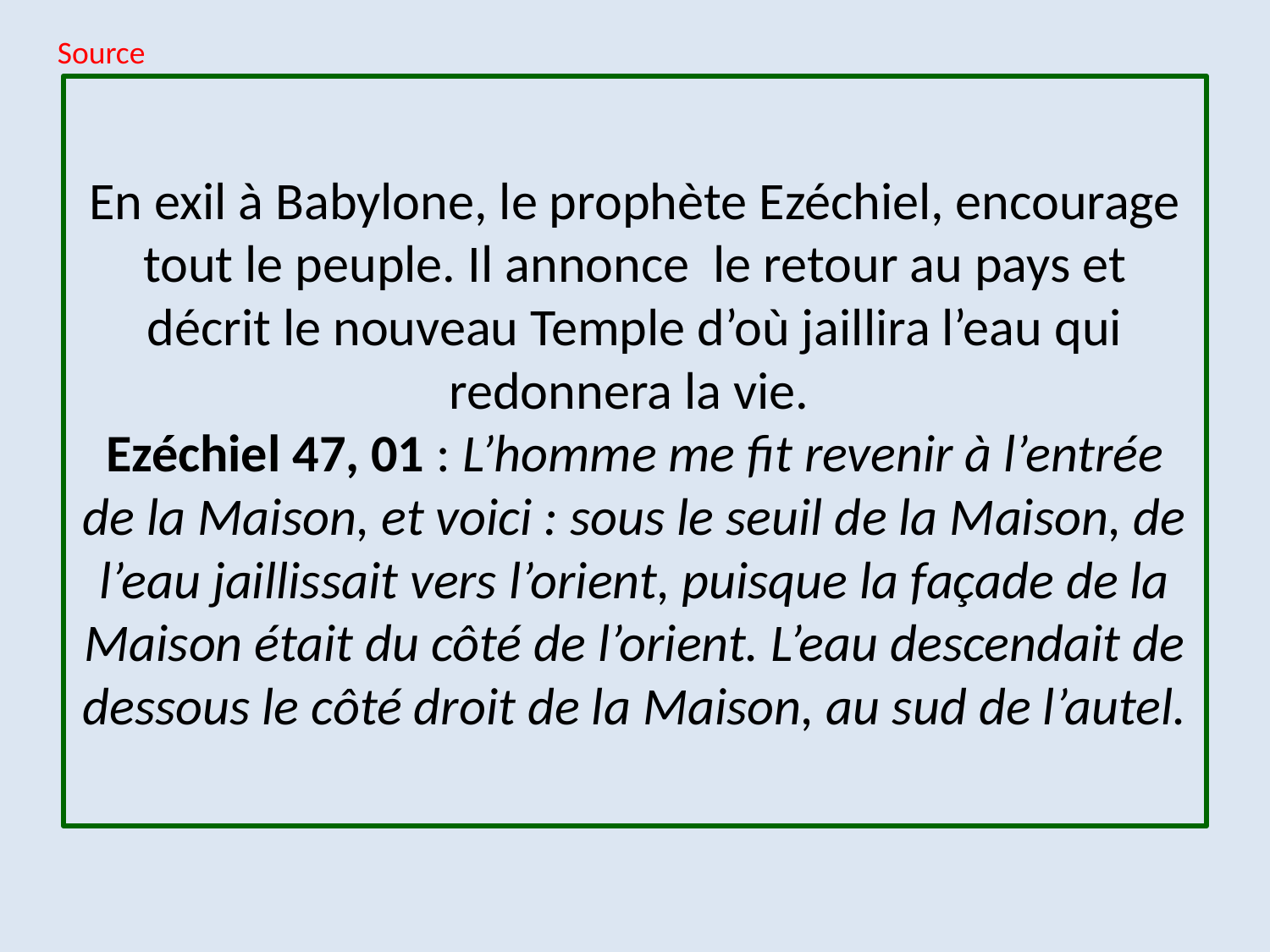

Source
# En exil à Babylone, le prophète Ezéchiel, encourage tout le peuple. Il annonce  le retour au pays et décrit le nouveau Temple d’où jaillira l’eau qui redonnera la vie. Ezéchiel 47, 01 : L’homme me fit revenir à l’entrée de la Maison, et voici : sous le seuil de la Maison, de l’eau jaillissait vers l’orient, puisque la façade de la Maison était du côté de l’orient. L’eau descendait de dessous le côté droit de la Maison, au sud de l’autel.